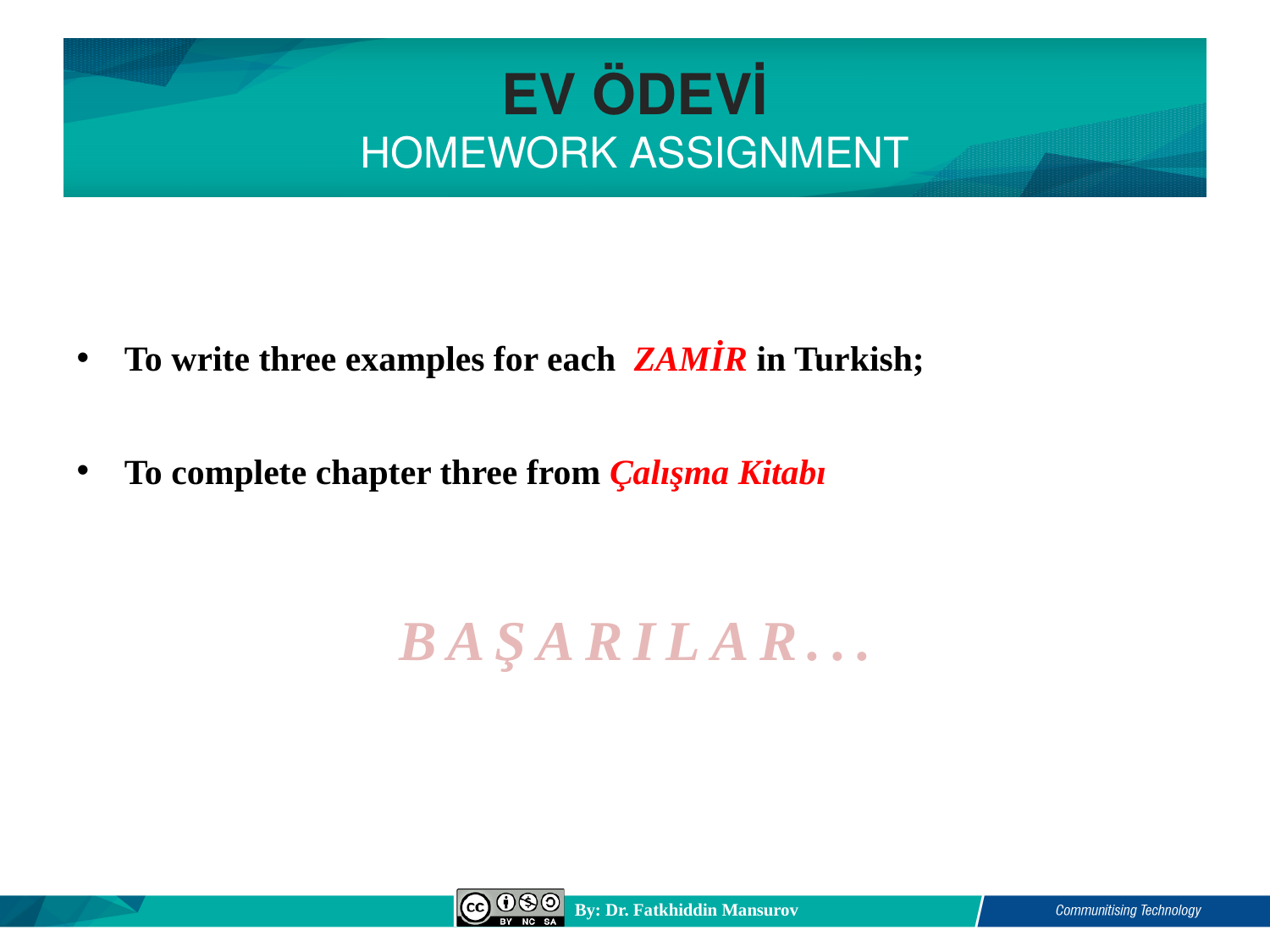

# EV ÖDEVİ HOMEWORK ASSIGNMENT
To write three examples for each  ZAMİR in Turkish;
To complete chapter three from Çalışma Kitabı
BAŞARILAR...